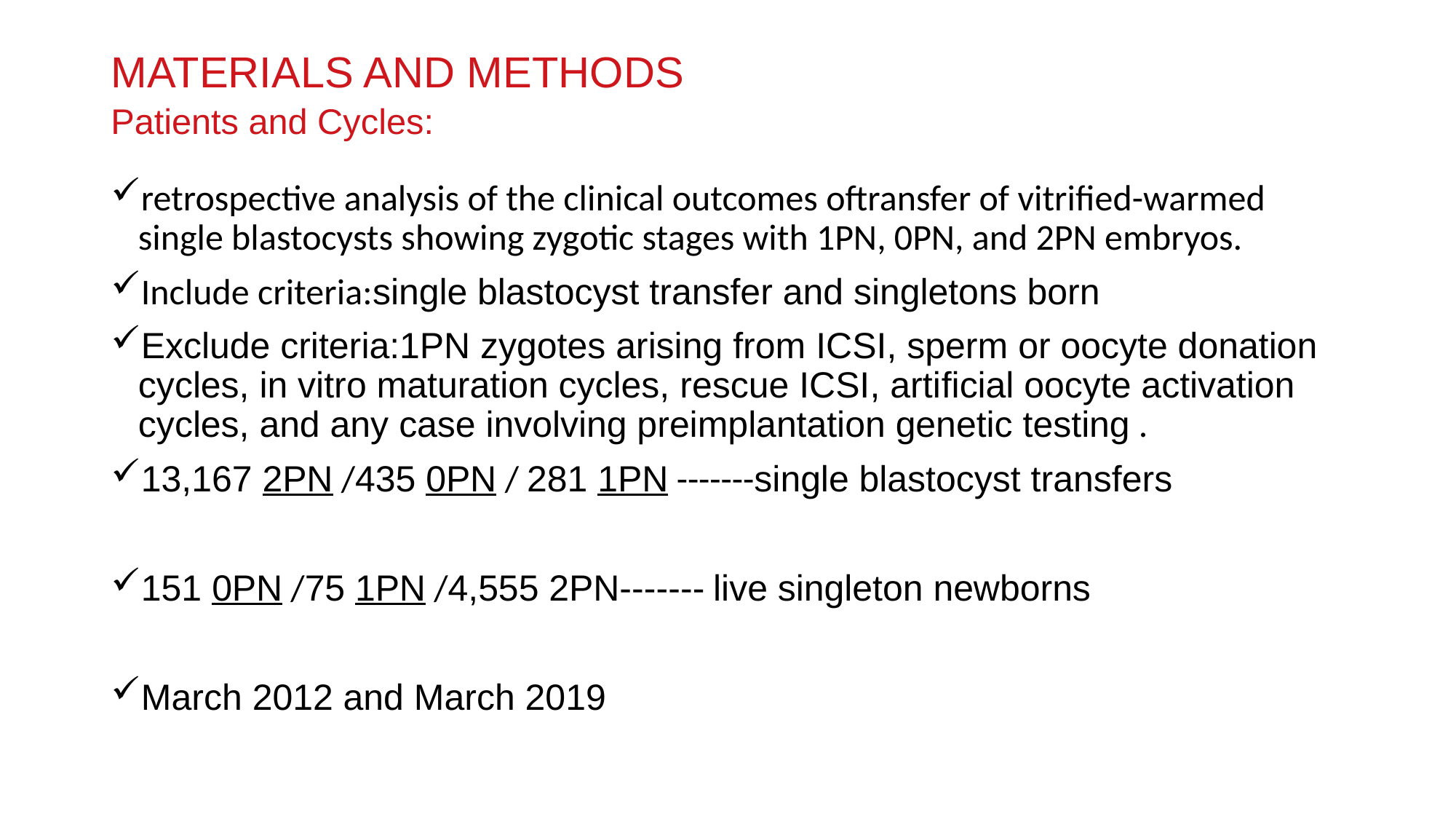

# MATERIALS AND METHODS Patients and Cycles:
retrospective analysis of the clinical outcomes oftransfer of vitrified-warmed single blastocysts showing zygotic stages with 1PN, 0PN, and 2PN embryos.
Include criteria:single blastocyst transfer and singletons born
Exclude criteria:1PN zygotes arising from ICSI, sperm or oocyte donation cycles, in vitro maturation cycles, rescue ICSI, artificial oocyte activation cycles, and any case involving preimplantation genetic testing .
13,167 2PN /435 0PN / 281 1PN -------single blastocyst transfers

151 0PN /75 1PN /4,555 2PN------- live singleton newborns

March 2012 and March 2019